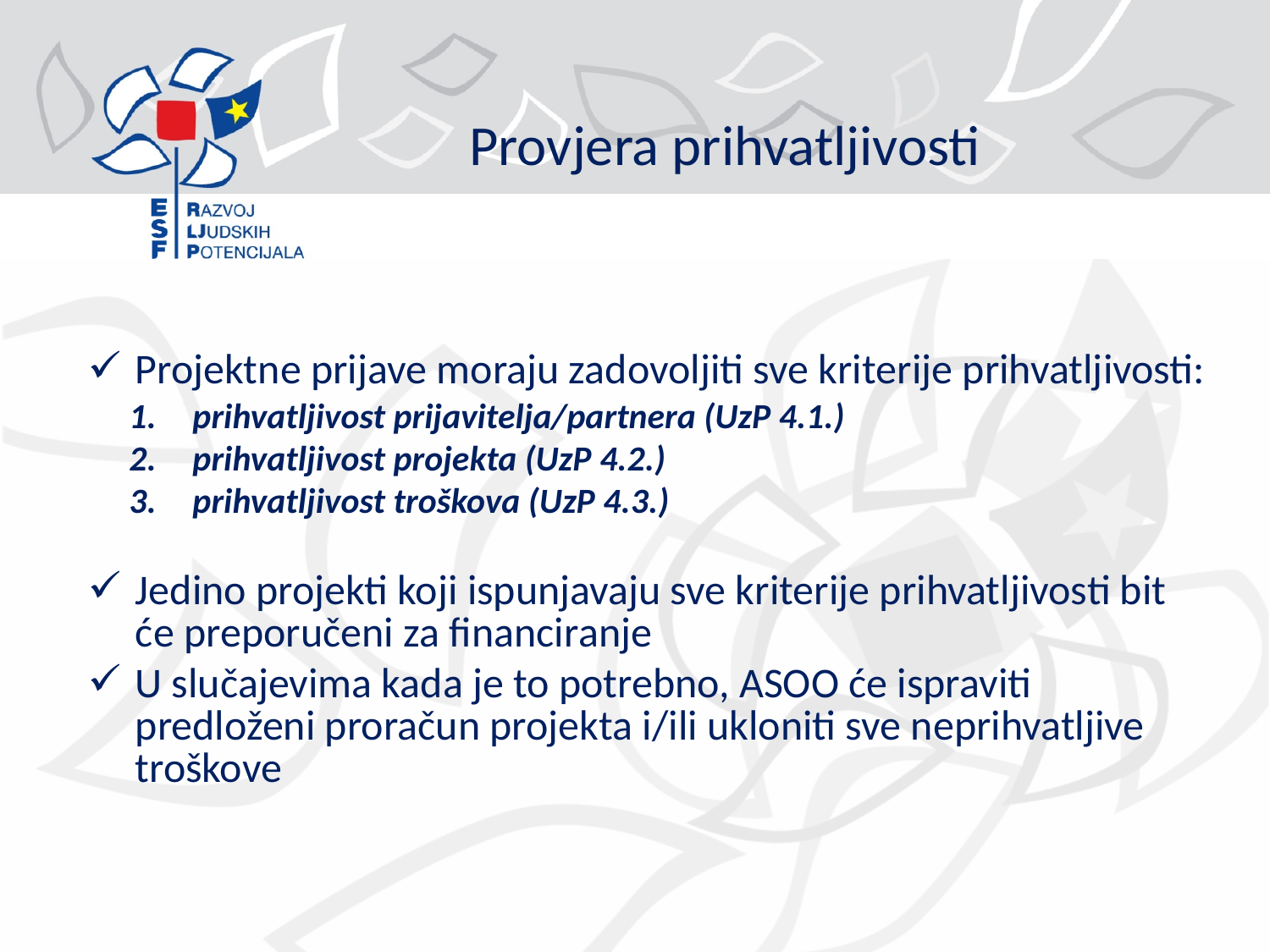

# Provjera prihvatljivosti
Projektne prijave moraju zadovoljiti sve kriterije prihvatljivosti:
prihvatljivost prijavitelja/partnera (UzP 4.1.)
prihvatljivost projekta (UzP 4.2.)
prihvatljivost troškova (UzP 4.3.)

Jedino projekti koji ispunjavaju sve kriterije prihvatljivosti bit će preporučeni za financiranje
U slučajevima kada je to potrebno, ASOO će ispraviti predloženi proračun projekta i/ili ukloniti sve neprihvatljive troškove